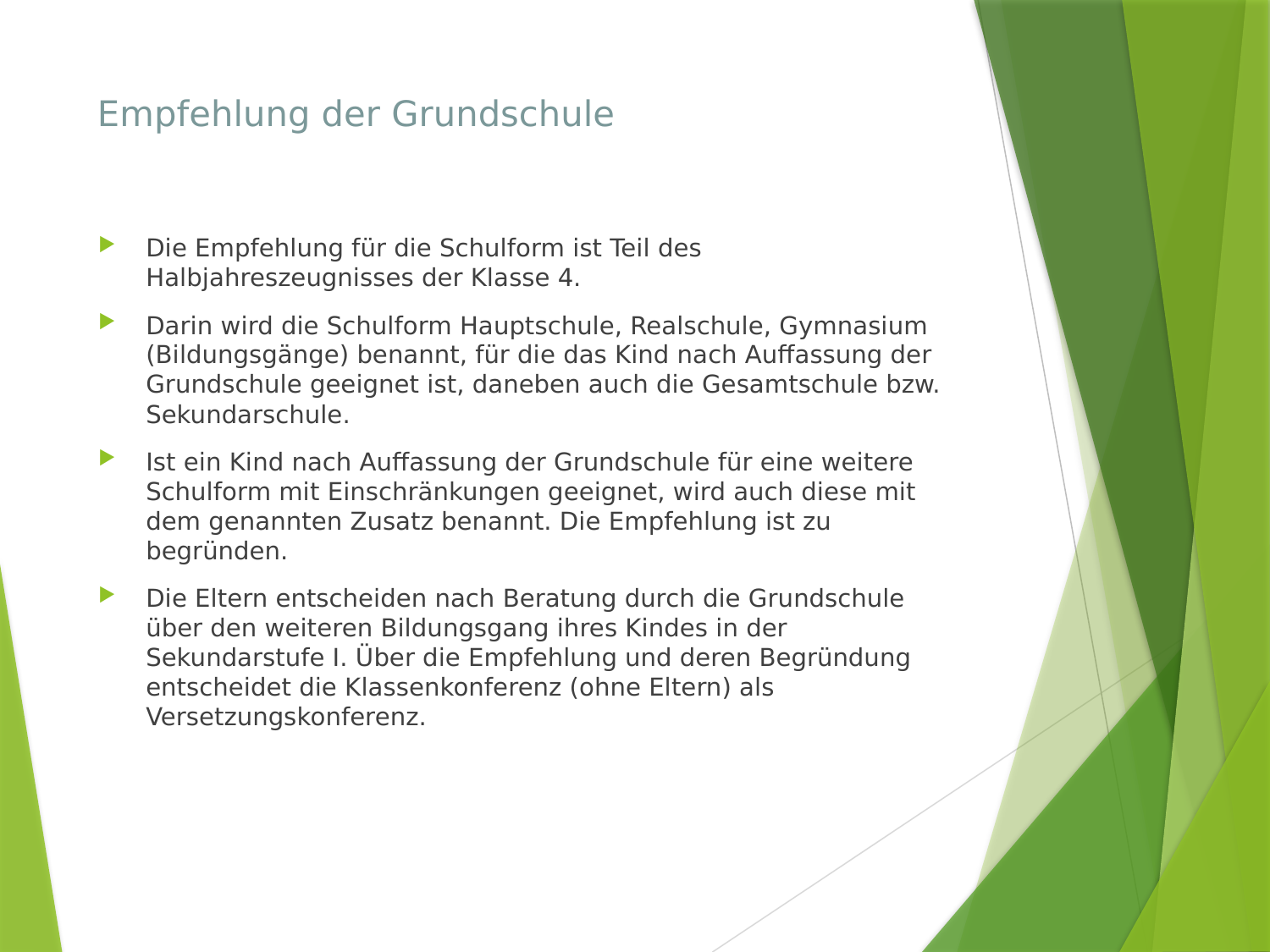

# Empfehlung der Grundschule
Die Empfehlung für die Schulform ist Teil des Halbjahreszeugnisses der Klasse 4.
Darin wird die Schulform Hauptschule, Realschule, Gymnasium (Bildungsgänge) benannt, für die das Kind nach Auffassung der Grundschule geeignet ist, daneben auch die Gesamtschule bzw. Sekundarschule.
Ist ein Kind nach Auffassung der Grundschule für eine weitere Schulform mit Einschränkungen geeignet, wird auch diese mit dem genannten Zusatz benannt. Die Empfehlung ist zu begründen.
Die Eltern entscheiden nach Beratung durch die Grundschule über den weiteren Bildungsgang ihres Kindes in der Sekundarstufe I. Über die Empfehlung und deren Begründung entscheidet die Klassenkonferenz (ohne Eltern) als Versetzungskonferenz.